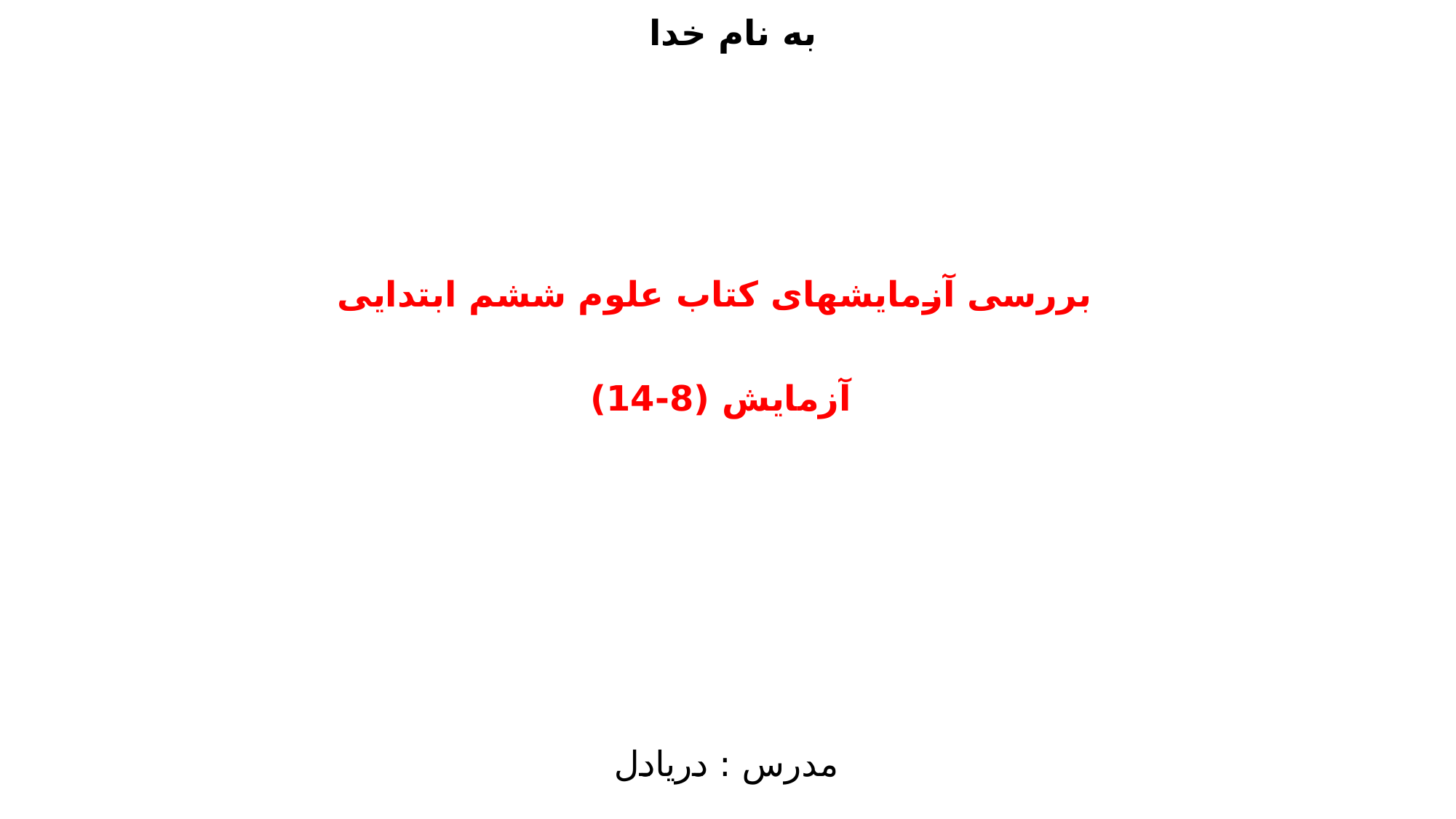

به نام خدا

 بررسی آزمایشهای کتاب علوم ششم ابتدایی

آزمایش (8-14)

مدرس : دریادل